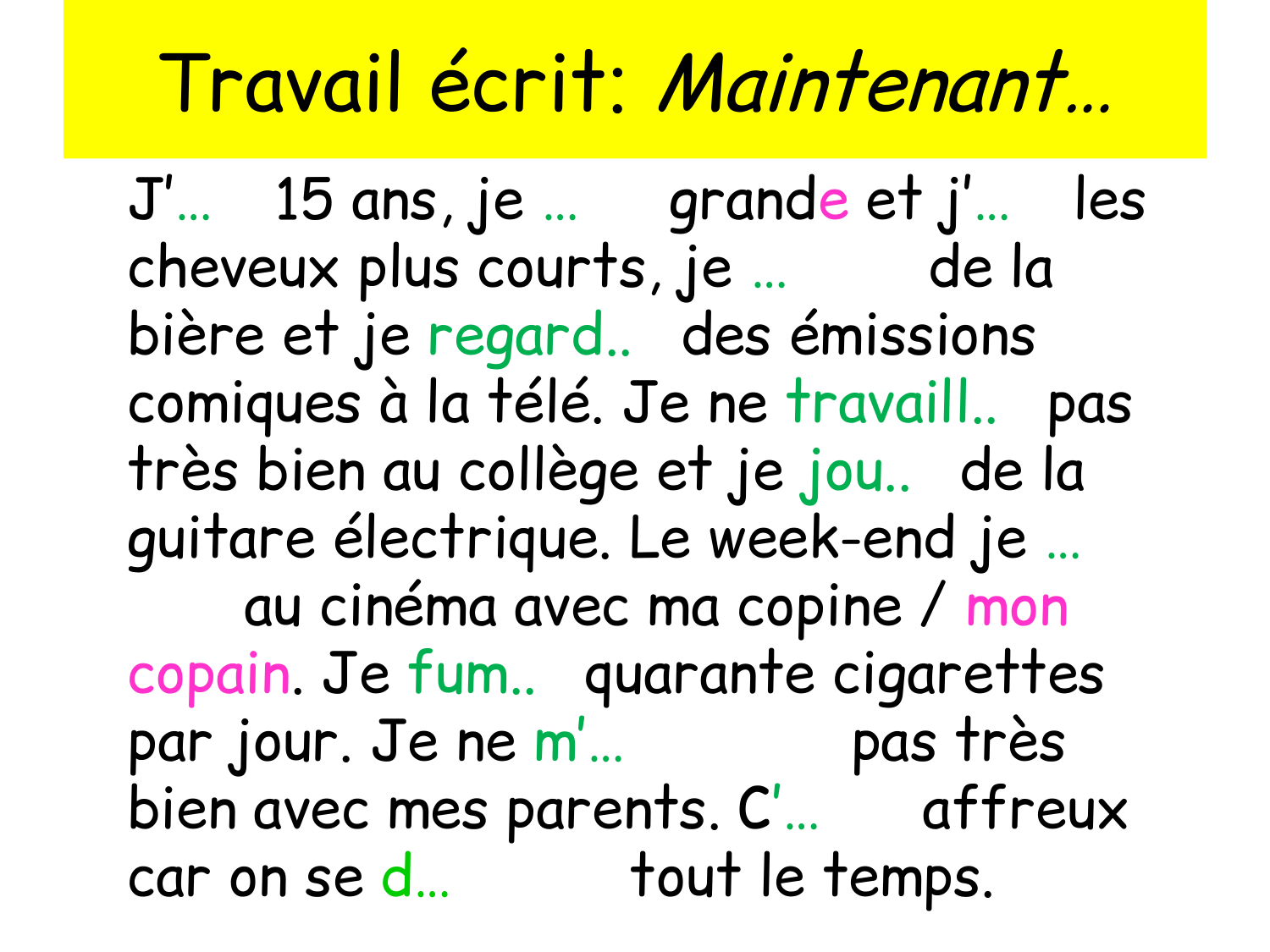

# Travail écrit: Maintenant…
J’…ai 15 ans, je …uis grande et j’…ai les cheveux plus courts, je … bois de la bière et je regard..e des émissions comiques à la télé. Je ne travaill..e pas très bien au collège et je jou..e de la guitare électrique. Le week-end je …vais au cinéma avec ma copine / mon copain. Je fum..e quarante cigarettes par jour. Je ne m’…entends pas très bien avec mes parents. C’…est affreux car on se d…ispute tout le temps.